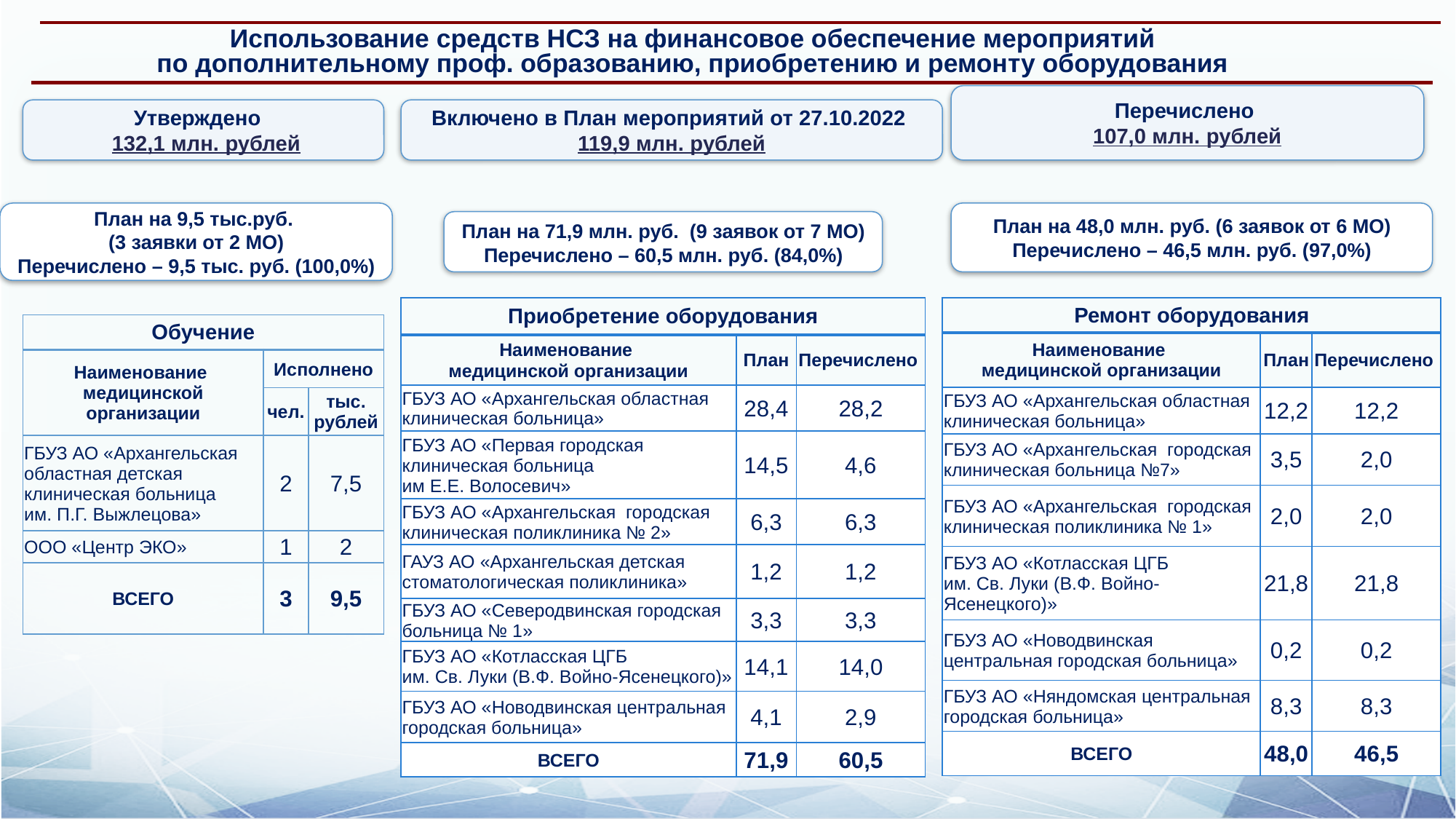

Использование средств НСЗ на финансовое обеспечение мероприятий
по дополнительному проф. образованию, приобретению и ремонту оборудования
Перечислено
 107,0 млн. рублей
Утверждено
 132,1 млн. рублей
Включено в План мероприятий от 27.10.2022
119,9 млн. рублей
План на 9,5 тыс.руб.
(3 заявки от 2 МО)
Перечислено – 9,5 тыс. руб. (100,0%)

План на 48,0 млн. руб. (6 заявок от 6 МО) Перечислено – 46,5 млн. руб. (97,0%)

План на 71,9 млн. руб.  (9 заявок от 7 МО)
Перечислено – 60,5 млн. руб. (84,0%)

| Приобретение оборудования |  |  |
| --- | --- | --- |
| Наименование медицинской организации | План | Перечислено |
| ГБУЗ АО «Архангельская областная клиническая больница» | 28,4 | 28,2 |
| ГБУЗ АО «Первая городская клиническая больница им Е.Е. Волосевич» | 14,5 | 4,6 |
| ГБУЗ АО «Архангельская городская клиническая поликлиника № 2» | 6,3 | 6,3 |
| ГАУЗ АО «Архангельская детская стоматологическая поликлиника» | 1,2 | 1,2 |
| ГБУЗ АО «Северодвинская городская больница № 1» | 3,3 | 3,3 |
| ГБУЗ АО «Котласская ЦГБ им. Св. Луки (В.Ф. Войно-Ясенецкого)» | 14,1 | 14,0 |
| ГБУЗ АО «Новодвинская центральная городская больница» | 4,1 | 2,9 |
| ВСЕГО | 71,9 | 60,5 |
| Ремонт оборудования |  |  |
| --- | --- | --- |
| Наименование медицинской организации | План | Перечислено |
| ГБУЗ АО «Архангельская областная клиническая больница» | 12,2 | 12,2 |
| ГБУЗ АО «Архангельская городская клиническая больница №7» | 3,5 | 2,0 |
| ГБУЗ АО «Архангельская городская клиническая поликлиника № 1» | 2,0 | 2,0 |
| ГБУЗ АО «Котласская ЦГБ им. Св. Луки (В.Ф. Войно-Ясенецкого)» | 21,8 | 21,8 |
| ГБУЗ АО «Новодвинская центральная городская больница» | 0,2 | 0,2 |
| ГБУЗ АО «Няндомская центральная городская больница» | 8,3 | 8,3 |
| ВСЕГО | 48,0 | 46,5 |
| Обучение |  |  |
| --- | --- | --- |
| Наименование медицинской организации | Исполнено |  |
|  | чел. | тыс. рублей |
| ГБУЗ АО «Архангельская областная детская клиническая больница им. П.Г. Выжлецова» | 2 | 7,5 |
| ООО «Центр ЭКО» | 1 | 2 |
| ВСЕГО | 3 | 9,5 |